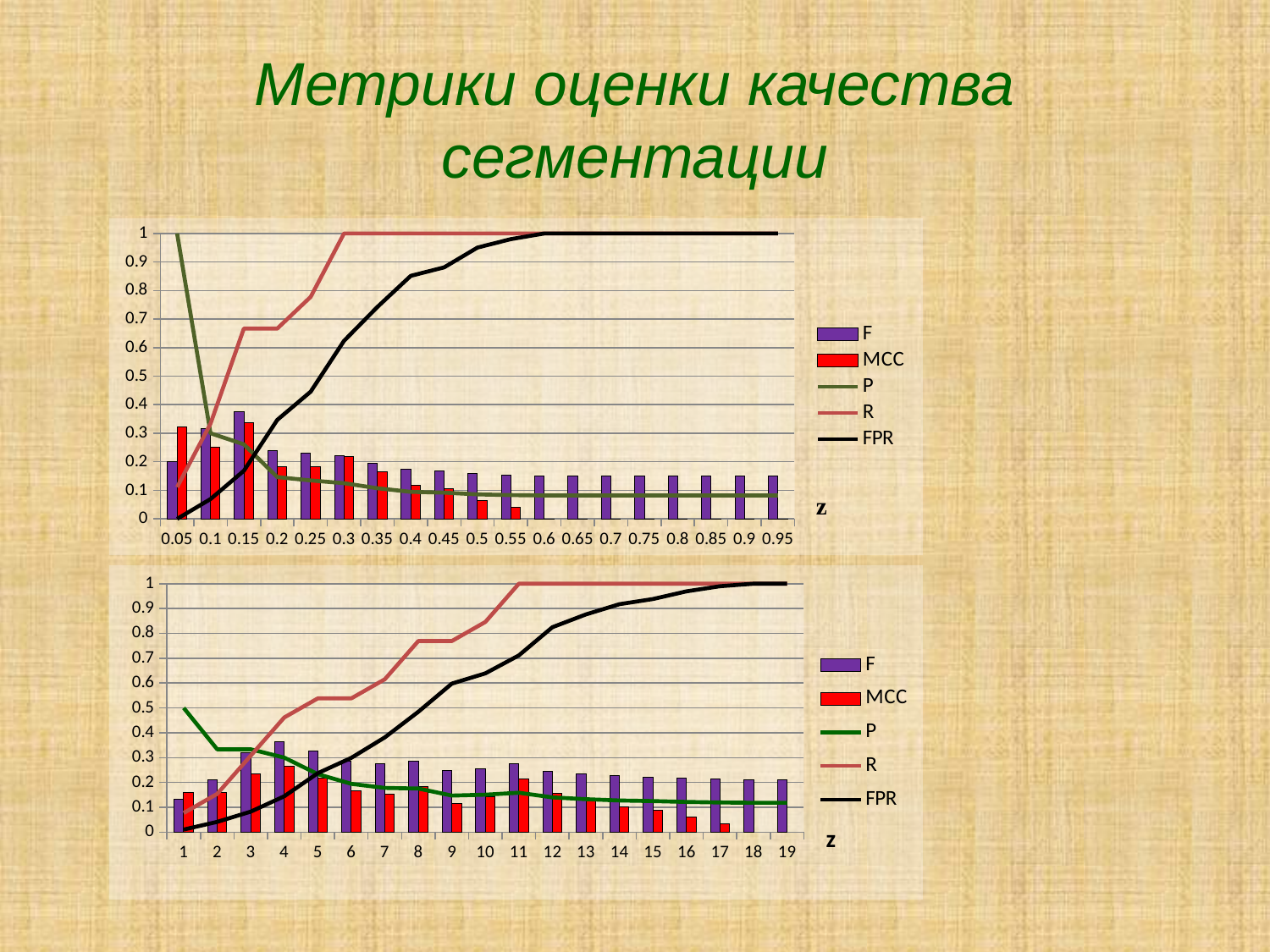

# Метрики оценки качества сегментации

### Chart

| Category | F | MCC | P | R | FPR |
|---|---|---|---|---|---|
|  | 0.2 | 0.3208678 | 1.0 | 0.1111111 | 0.0 |
|  | 0.3157895 | 0.2517267 | 0.3 | 0.3333333 | 0.0693 |
|  | 0.375 | 0.3358866 | 0.2608696 | 0.6666667 | 0.1683168 |
|  | 0.24 | 0.1814657 | 0.1463415 | 0.6666667 | 0.3465346 |
|  | 0.2295082 | 0.1823935 | 0.1346154 | 0.7777778 | 0.4455445 |
|  | 0.2222222 | 0.2168633 | 0.125 | 1.0 | 0.6237624 |
|  | 0.1935484 | 0.1660763 | 0.1071429 | 1.0 | 0.7425743 |
|  | 0.1730769 | 0.1186163 | 0.0947 | 1.0 | 0.8514851 |
|  | 0.1682243 | 0.1044571 | 0.0918 | 1.0 | 0.8811881 |
|  | 0.1578947 | 0.0651 | 0.0857 | 1.0 | 0.9504951 |
|  | 0.1538462 | 0.0406 | 0.0833 | 1.0 | 0.980198 |
|  | 0.1512605 | 0.0 | 0.0818 | 1.0 | 1.0 |
|  | 0.1512605 | 0.0 | 0.0818 | 1.0 | 1.0 |
|  | 0.1512605 | 0.0 | 0.0818 | 1.0 | 1.0 |
|  | 0.1512605 | 0.0 | 0.0818 | 1.0 | 1.0 |
|  | 0.1512605 | 0.0 | 0.0818 | 1.0 | 1.0 |
|  | 0.1512605 | 0.0 | 0.0818 | 1.0 | 1.0 |
|  | 0.1512605 | 0.0 | 0.0818 | 1.0 | 1.0 |
|  | 0.1512605 | 0.0 | 0.0818 | 1.0 | 1.0 |

### Chart

| Category | F | MCC | P | R | FPR |
|---|---|---|---|---|---|